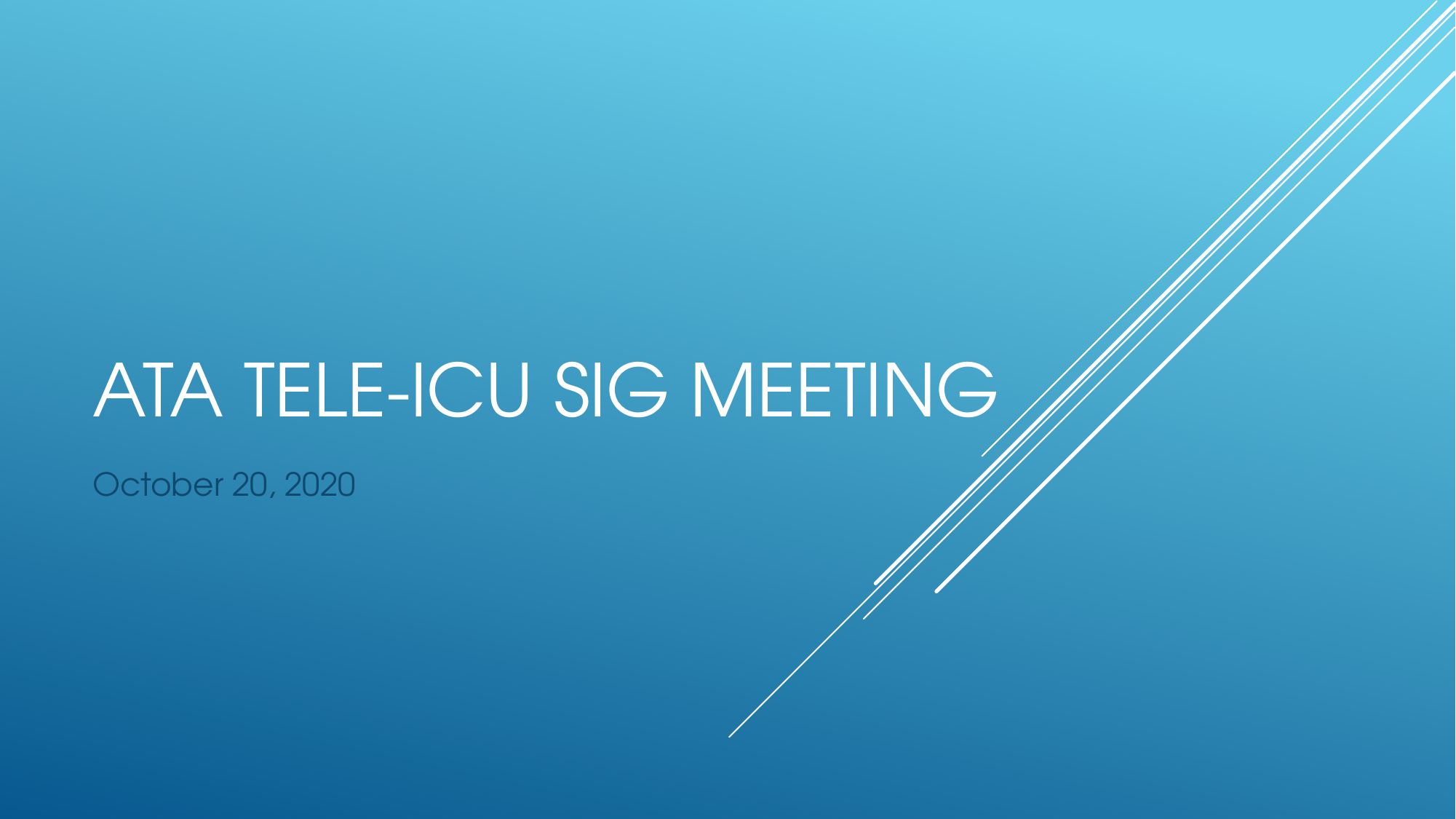

# ATA Tele-ICU SIG Meeting
October 20, 2020